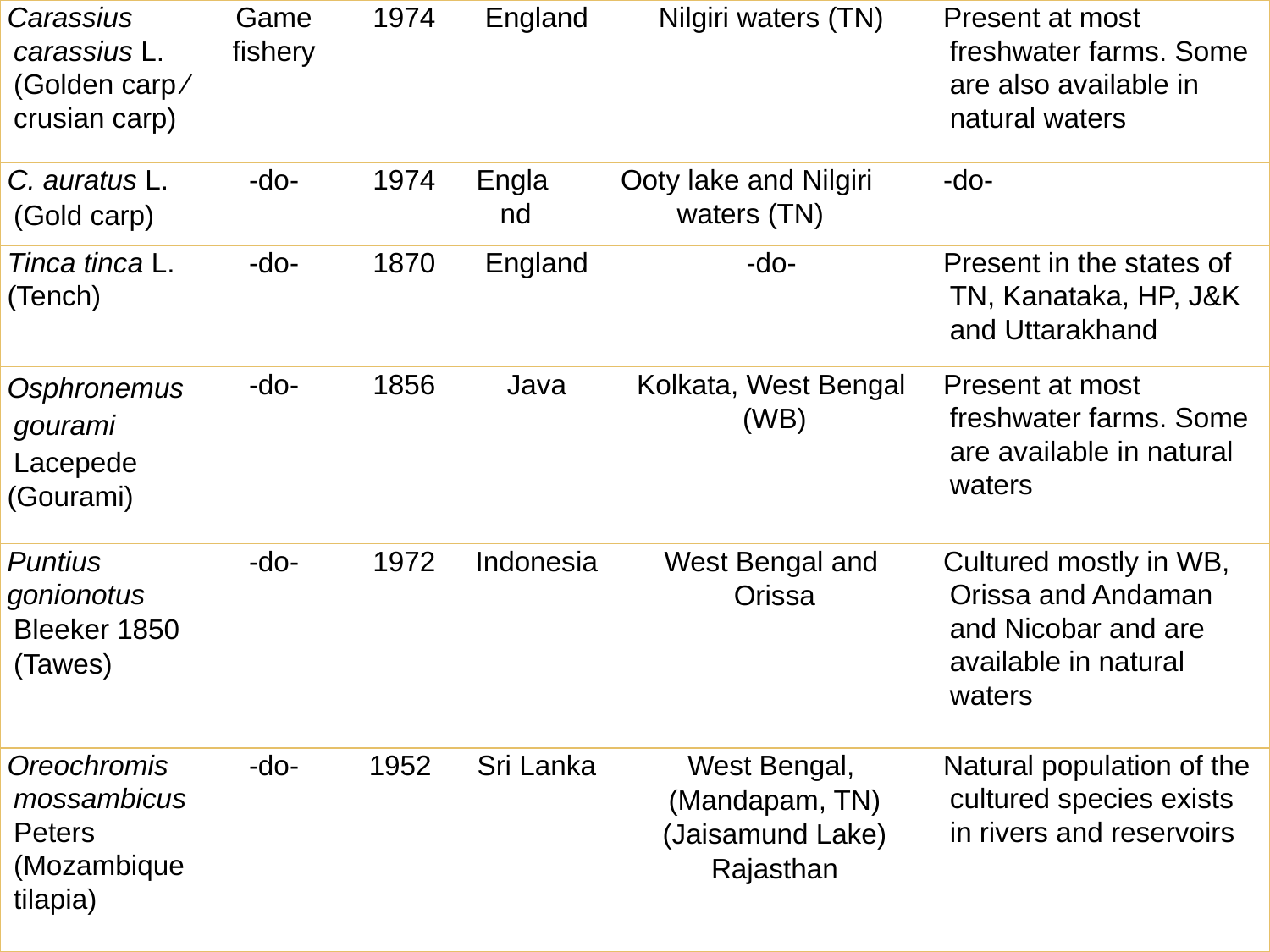

| Carassius carassius L. (Golden carp ⁄ crusian carp) | Game fishery | 1974 | England | Nilgiri waters (TN) | Present at most freshwater farms. Some are also available in natural waters |
| --- | --- | --- | --- | --- | --- |
| C. auratus L. (Gold carp) | -do- | 1974 | England | Ooty lake and Nilgiri waters (TN) | -do- |
| Tinca tinca L. (Tench) | -do- | 1870 | England | -do- | Present in the states of TN, Kanataka, HP, J&K and Uttarakhand |
| Osphronemus gourami Lacepede (Gourami) | -do- | 1856 | Java | Kolkata, West Bengal (WB) | Present at most freshwater farms. Some are available in natural waters |
| Puntius gonionotus Bleeker 1850 (Tawes) | -do- | 1972 | Indonesia | West Bengal and Orissa | Cultured mostly in WB, Orissa and Andaman and Nicobar and are available in natural waters |
| Oreochromis mossambicus Peters (Mozambique tilapia) | -do- | 1952 | Sri Lanka | West Bengal, (Mandapam, TN) (Jaisamund Lake) Rajasthan | Natural population of the cultured species exists in rivers and reservoirs |